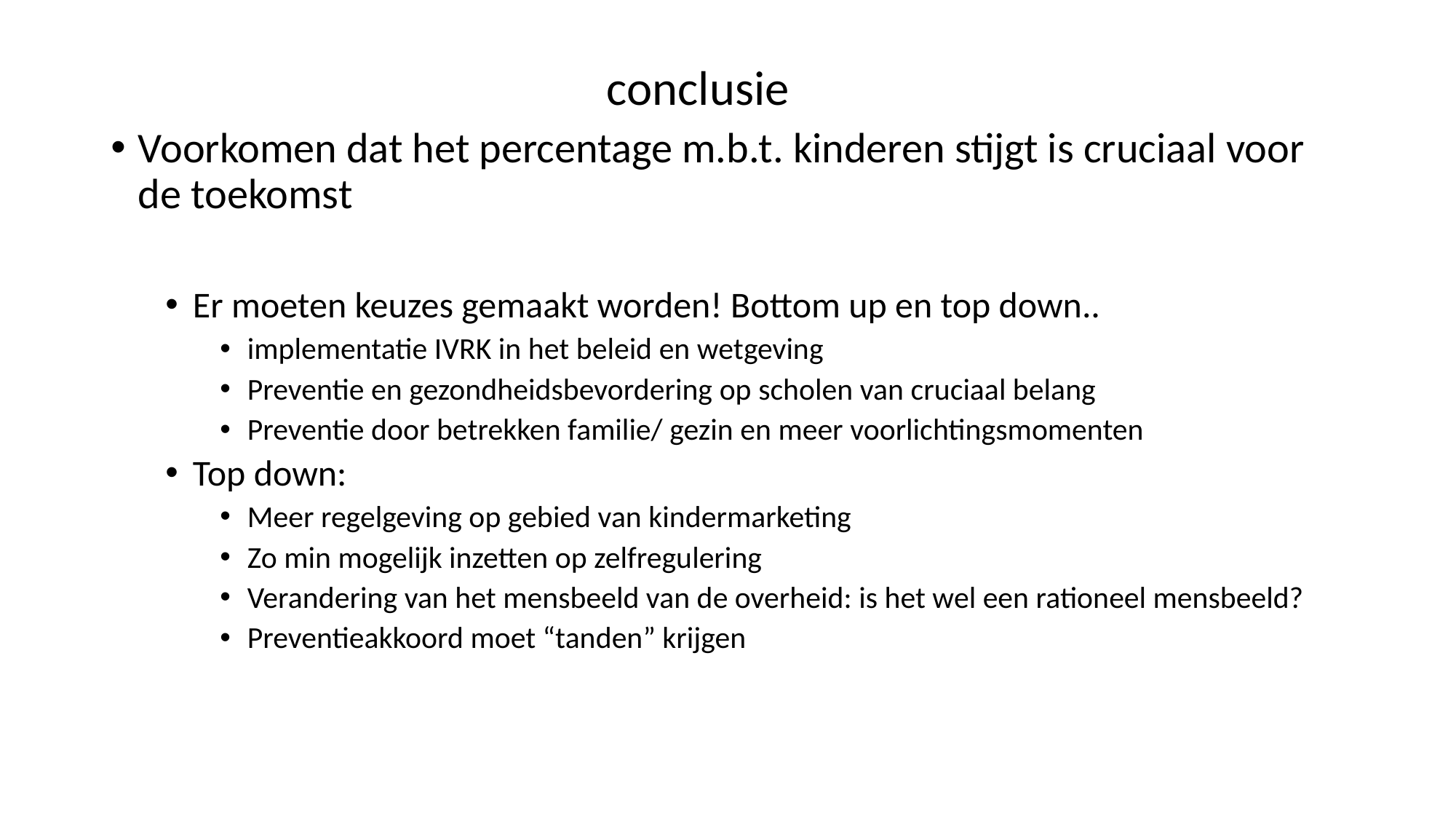

conclusie
Voorkomen dat het percentage m.b.t. kinderen stijgt is cruciaal voor de toekomst

Er moeten keuzes gemaakt worden! Bottom up en top down..
implementatie IVRK in het beleid en wetgeving
Preventie en gezondheidsbevordering op scholen van cruciaal belang
Preventie door betrekken familie/ gezin en meer voorlichtingsmomenten
Top down:
Meer regelgeving op gebied van kindermarketing
Zo min mogelijk inzetten op zelfregulering
Verandering van het mensbeeld van de overheid: is het wel een rationeel mensbeeld?
Preventieakkoord moet “tanden” krijgen